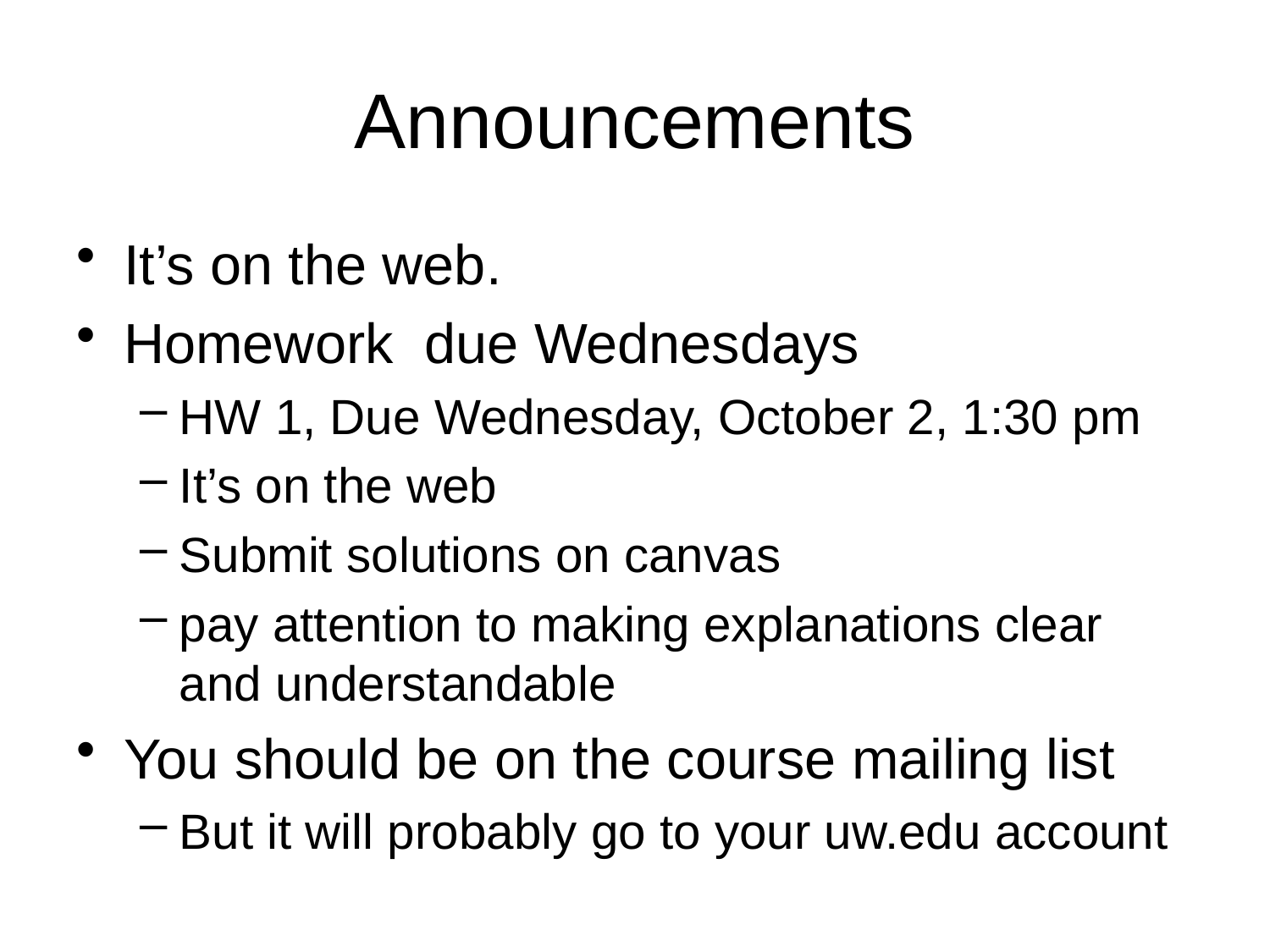

# Announcements
It’s on the web.
Homework  due Wednesdays
HW 1, Due Wednesday, October 2, 1:30 pm
It’s on the web
Submit solutions on canvas
pay attention to making explanations clear and understandable
You should be on the course mailing list
But it will probably go to your uw.edu account